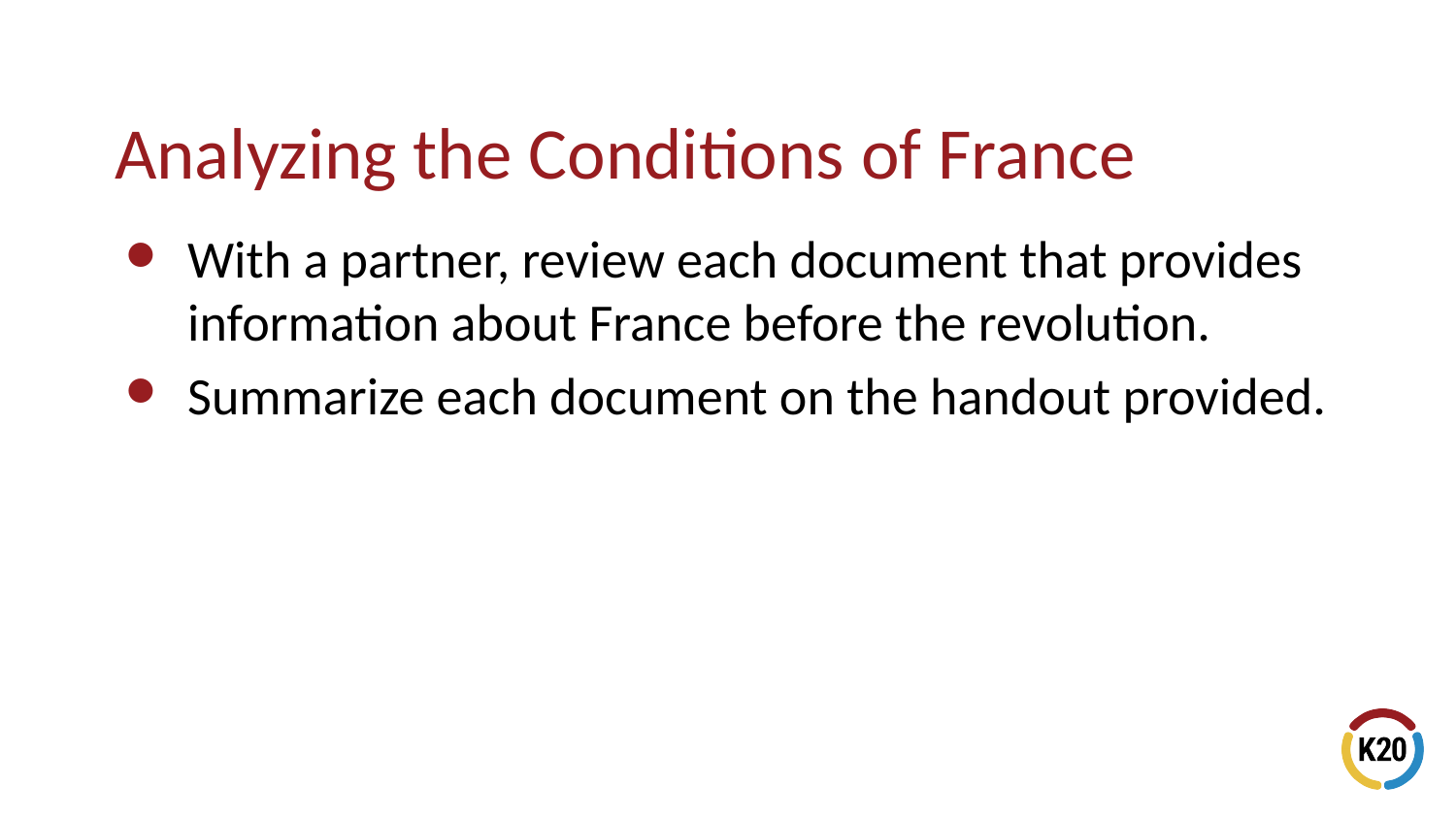

# Analyzing the Conditions of France
With a partner, review each document that provides information about France before the revolution.
Summarize each document on the handout provided.